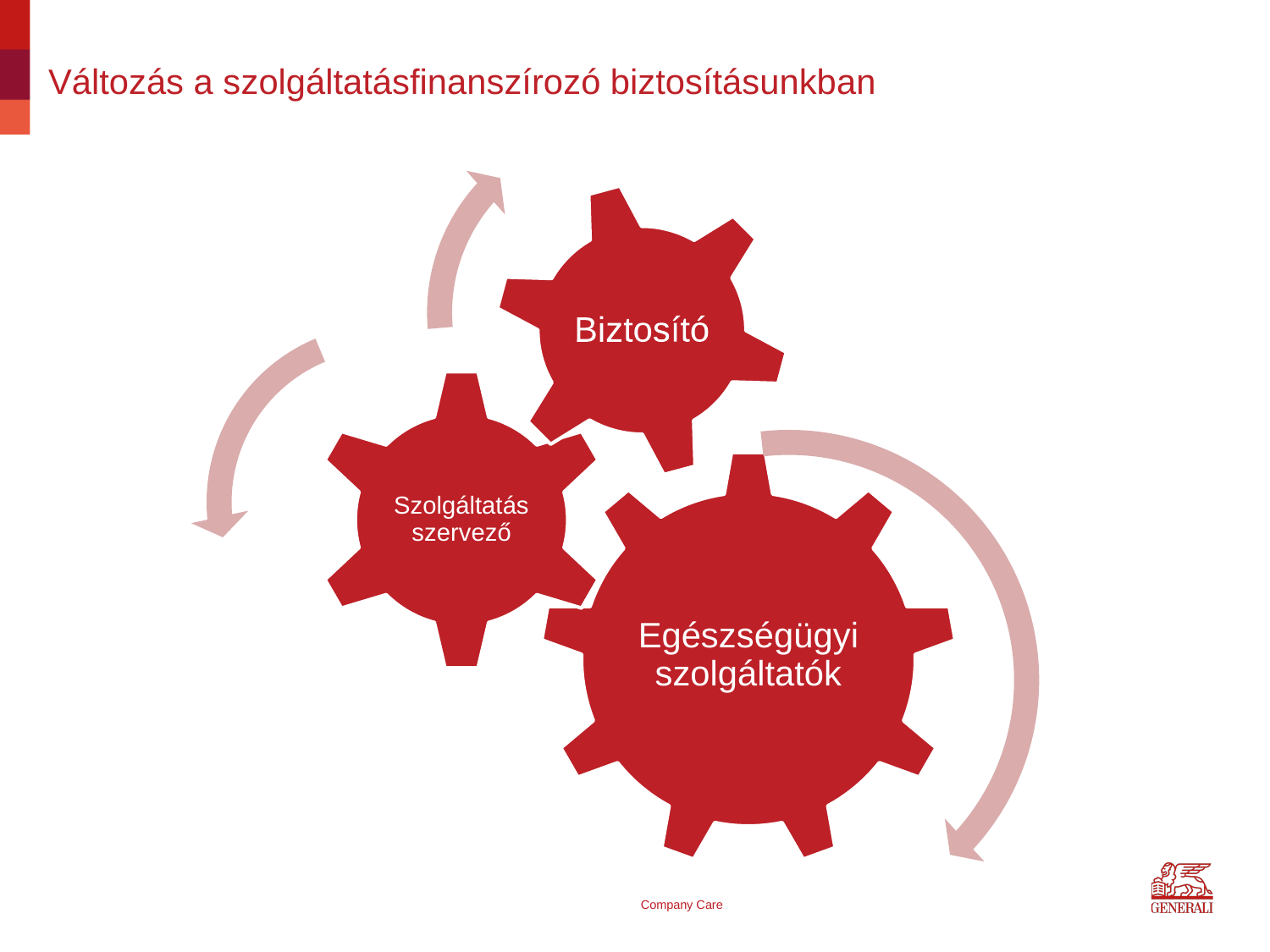

# Változás a szolgáltatásfinanszírozó biztosításunkban
Egészségügyi szolgáltatók
Szolgáltatásszervező
Biztosító

Company Care